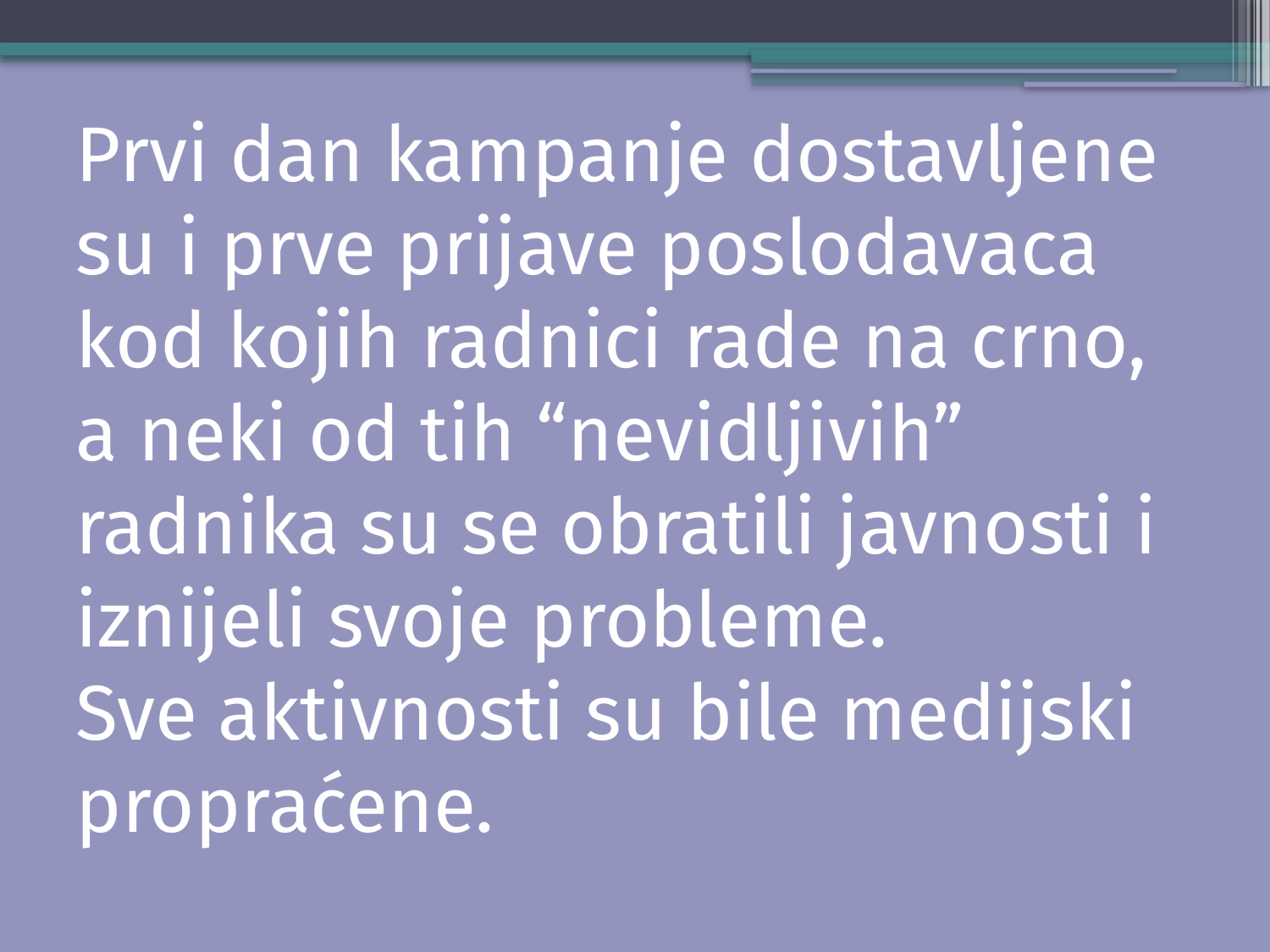

# Prvi dan kampanje dostavljene su i prve prijave poslodavaca kod kojih radnici rade na crno, a neki od tih “nevidljivih” radnika su se obratili javnosti i iznijeli svoje probleme. Sve aktivnosti su bile medijski propraćene.